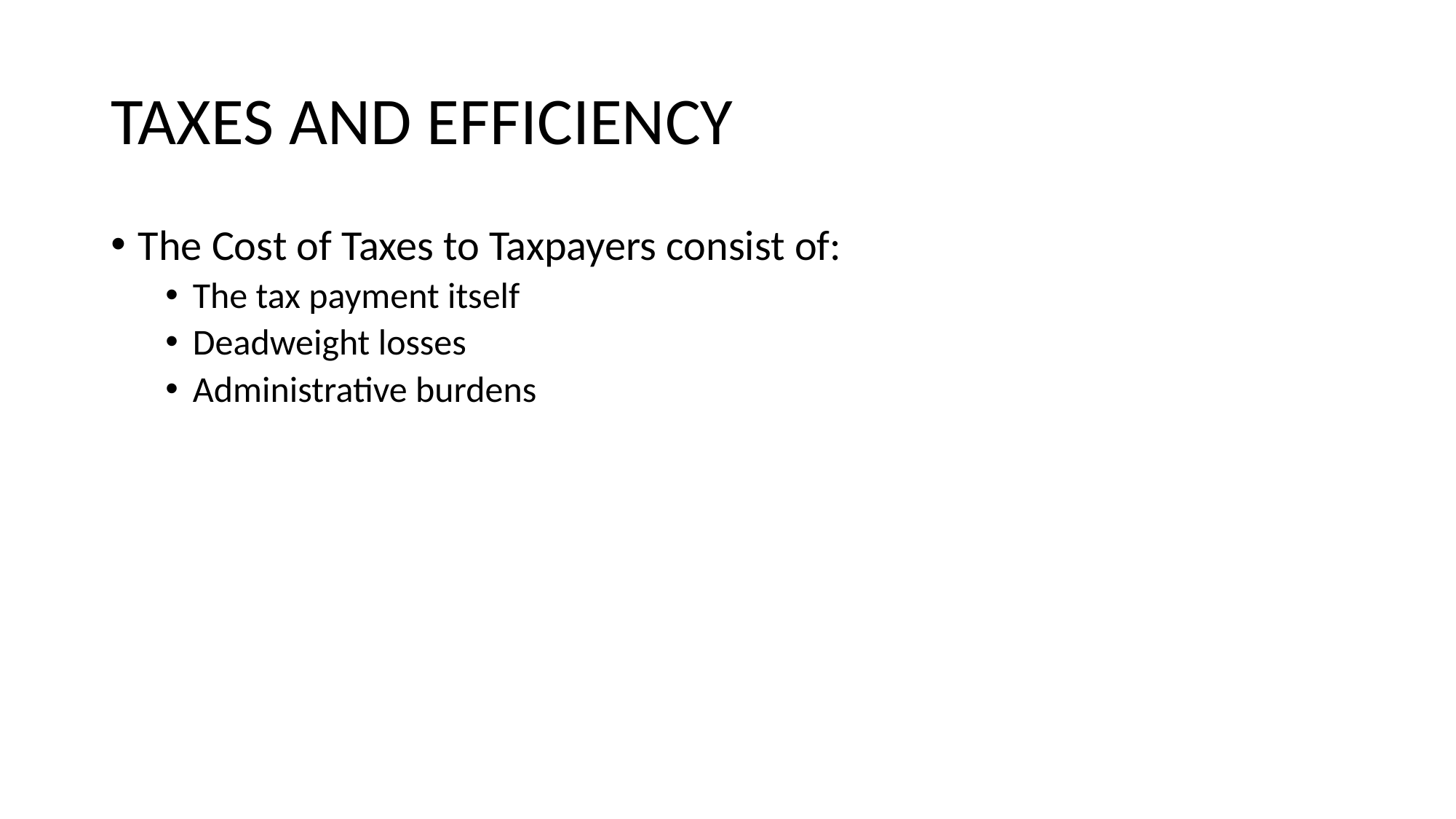

# TAXES AND EFFICIENCY
The Cost of Taxes to Taxpayers consist of:
The tax payment itself
Deadweight losses
Administrative burdens